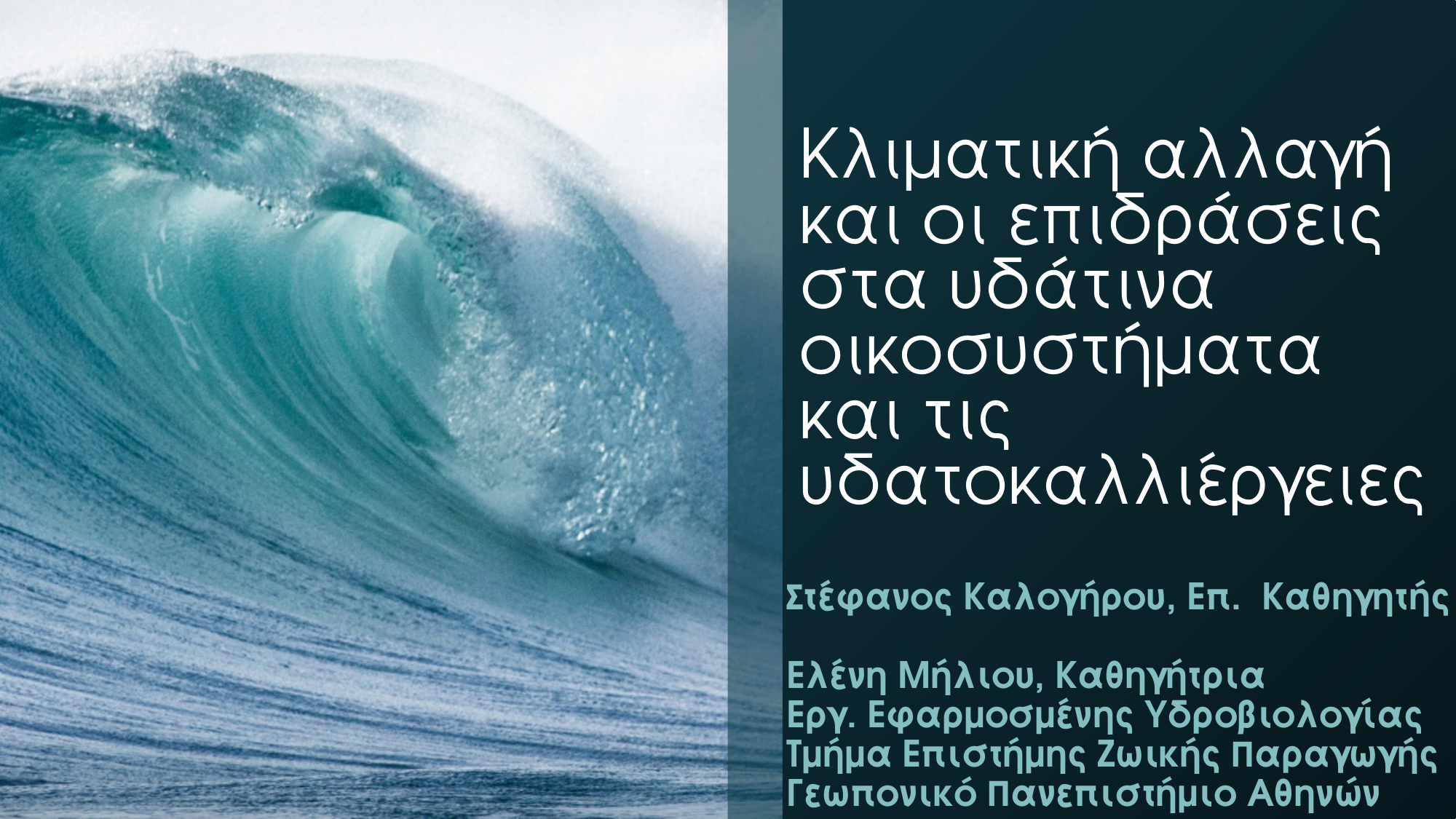

# Κλιματική αλλαγή και οι επιδράσεις  στα υδάτινα οικοσυστήματα και τις υδατοκαλλιέργειες
Στέφανος Καλογήρου, Επ.  Καθηγητής
Ελένη Μήλιου, Καθηγήτρια
Εργ. Εφαρμοσμένης Υδροβιολογίας
Τμήμα Επιστήμης Ζωικής Παραγωγής
Γεωπονικό Πανεπιστήμιο Αθηνών